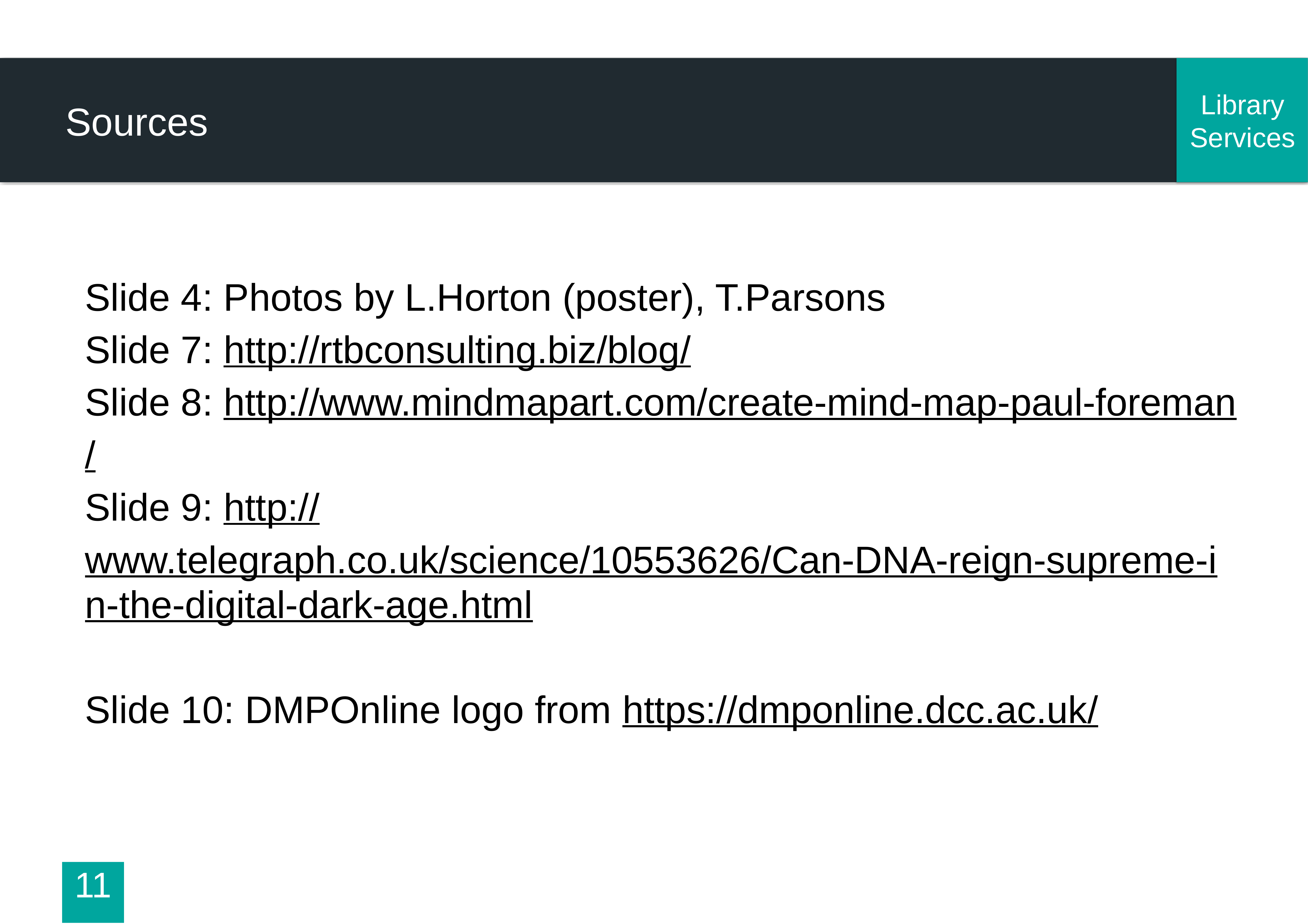

# Sources
Slide 4: Photos by L.Horton (poster), T.Parsons
Slide 7: http://rtbconsulting.biz/blog/
Slide 8: http://www.mindmapart.com/create-mind-map-paul-foreman/
Slide 9: http://www.telegraph.co.uk/science/10553626/Can-DNA-reign-supreme-in-the-digital-dark-age.html
Slide 10: DMPOnline logo from https://dmponline.dcc.ac.uk/

11